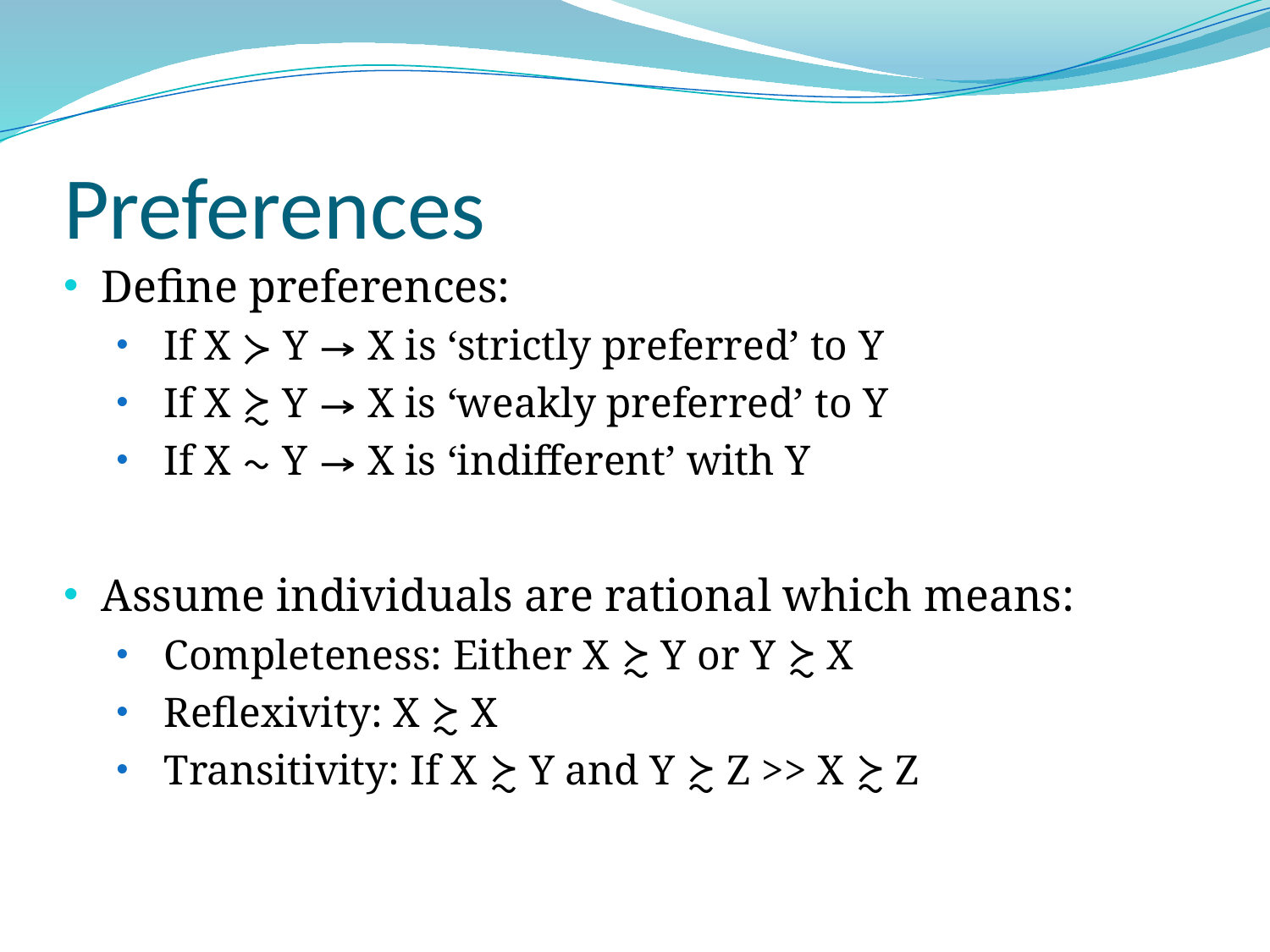

# Preferences
Define preferences:
If X ≻ Y → X is ‘strictly preferred’ to Y
If X ≿ Y → X is ‘weakly preferred’ to Y
If X ∼ Y → X is ‘indifferent’ with Y

Assume individuals are rational which means:
Completeness: Either X ≿ Y or Y ≿ X
Reflexivity: X ≿ X
Transitivity: If X ≿ Y and Y ≿ Z >> X ≿ Z